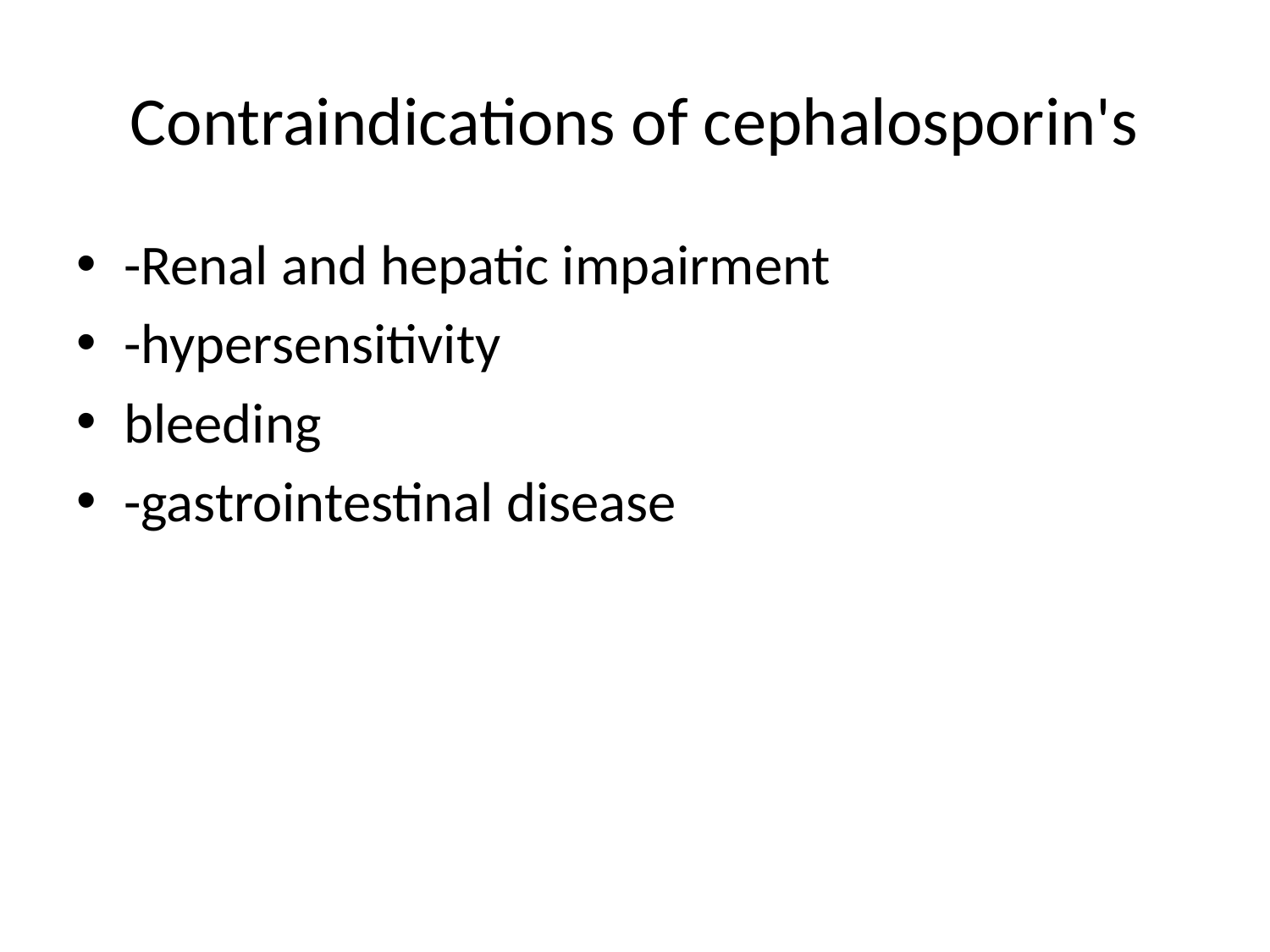

# Contraindications of cephalosporin's
-Renal and hepatic impairment
-hypersensitivity
bleeding
-gastrointestinal disease